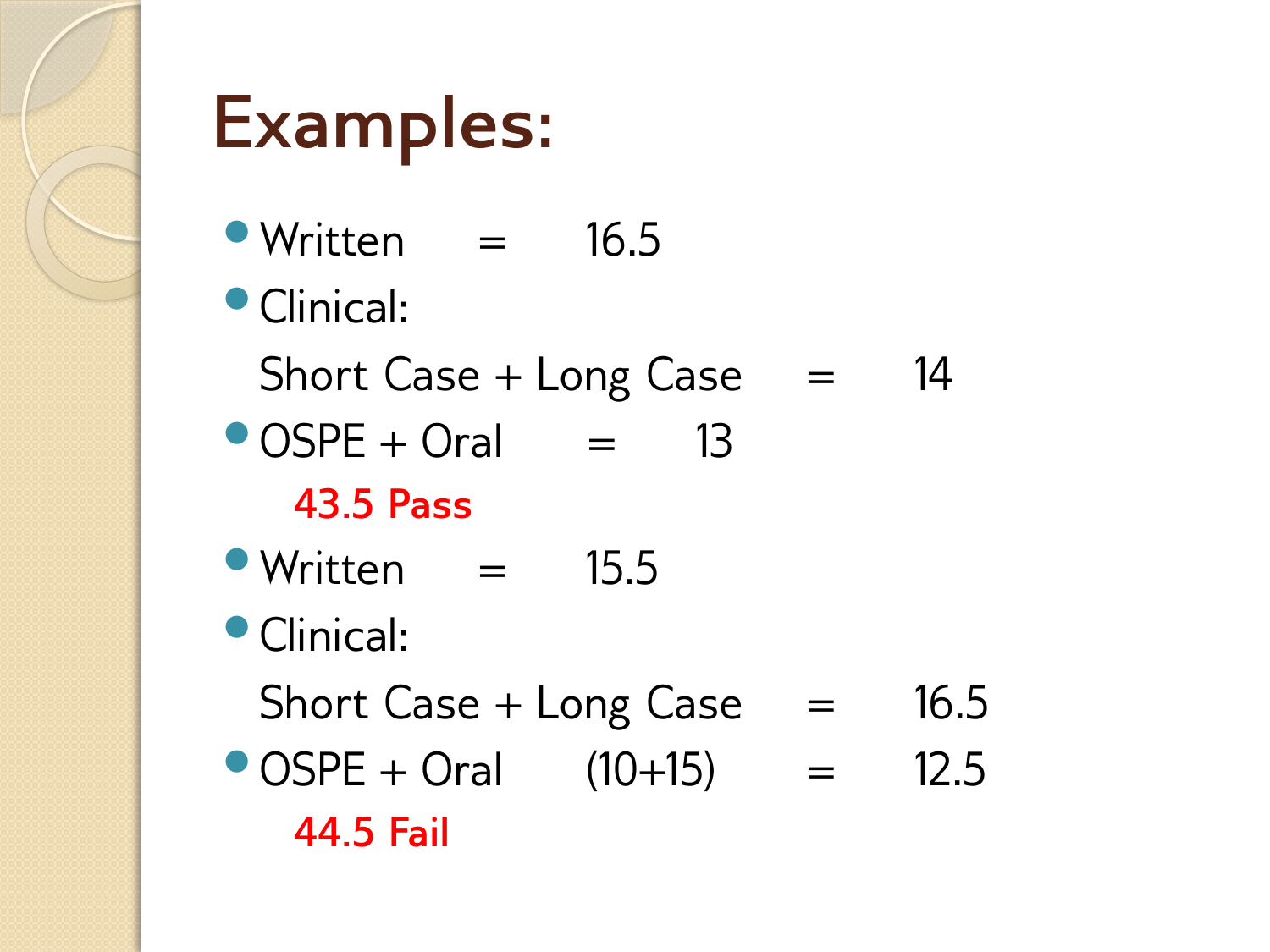

# Examples:
Written				=	16.5
Clinical:
	Short Case + Long Case	=	14
OSPE + Oral			=	13
							43.5 Pass
Written				=	15.5
Clinical:
	Short Case + Long Case	=	16.5
OSPE + Oral	(10+15)	=	12.5
							44.5 Fail